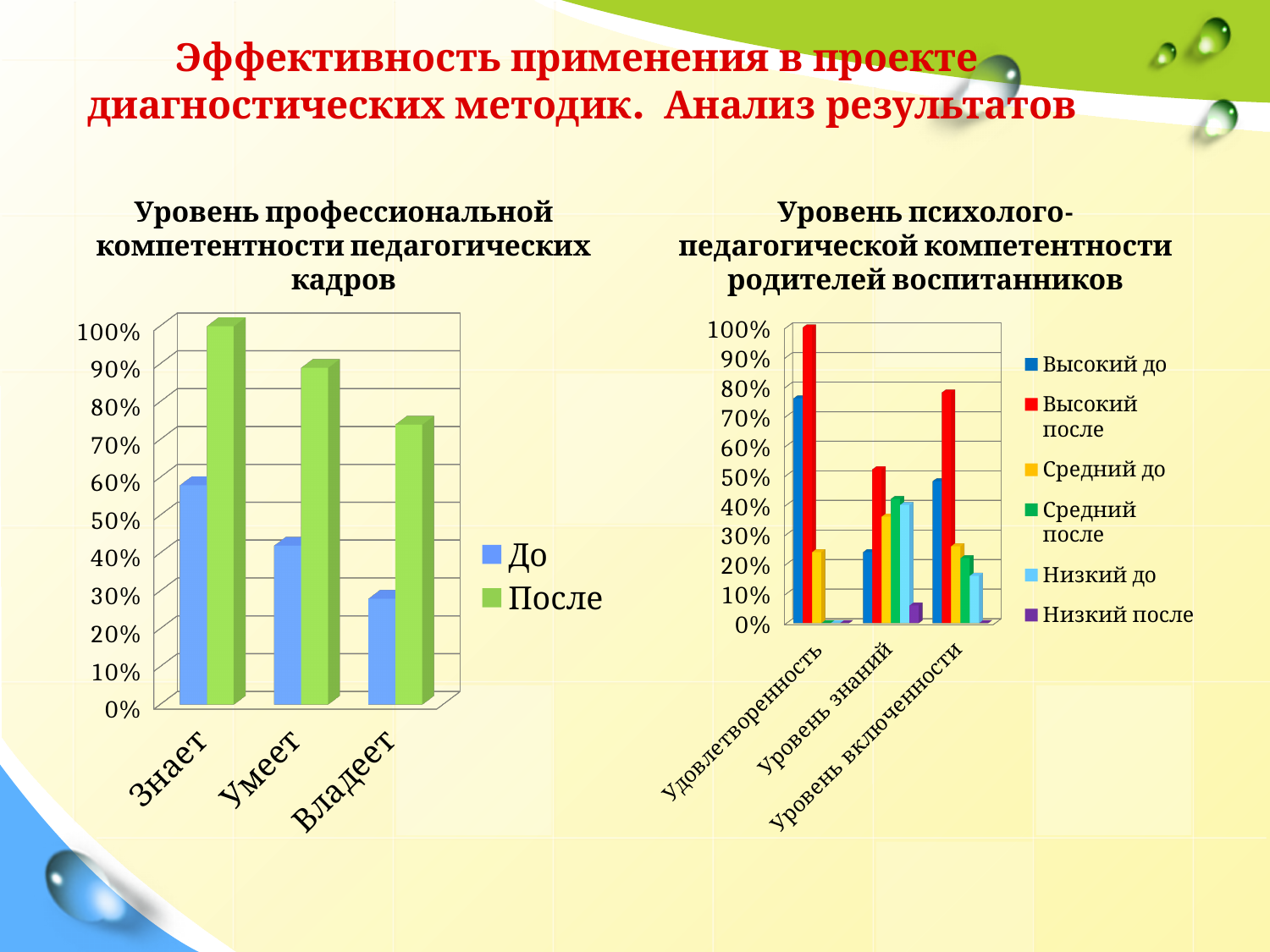

Эффективность применения в проекте
диагностических методик.  Анализ результатов
#
Уровень профессиональной компетентности педагогических кадров
Уровень психолого-педагогической компетентности родителей воспитанников

[unsupported chart]

[unsupported chart]